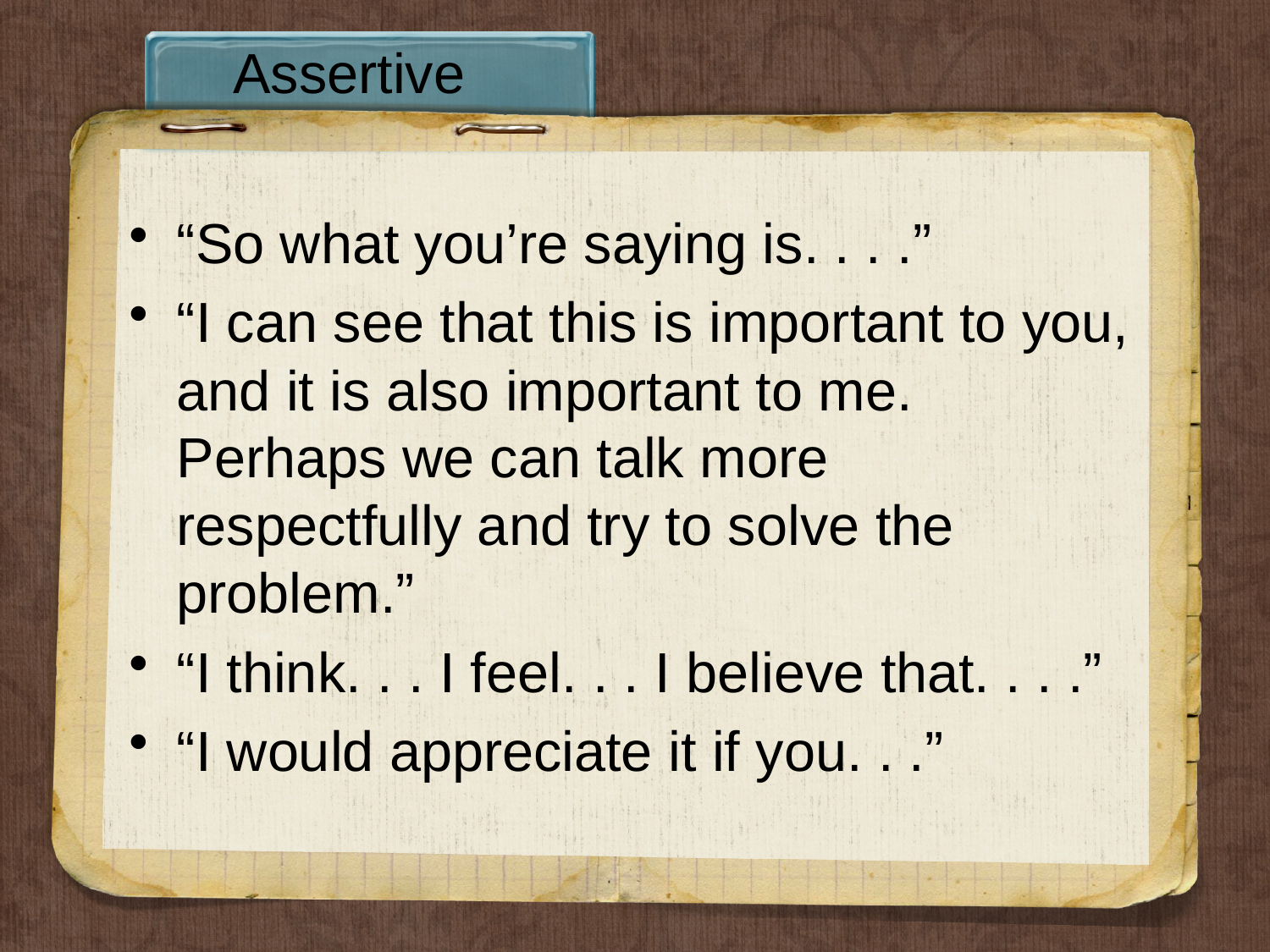

# Assertive
“So what you’re saying is. . . .”
“I can see that this is important to you, and it is also important to me.  Perhaps we can talk more respectfully and try to solve the problem.”
“I think. . . I feel. . . I believe that. . . .”
“I would appreciate it if you. . .”